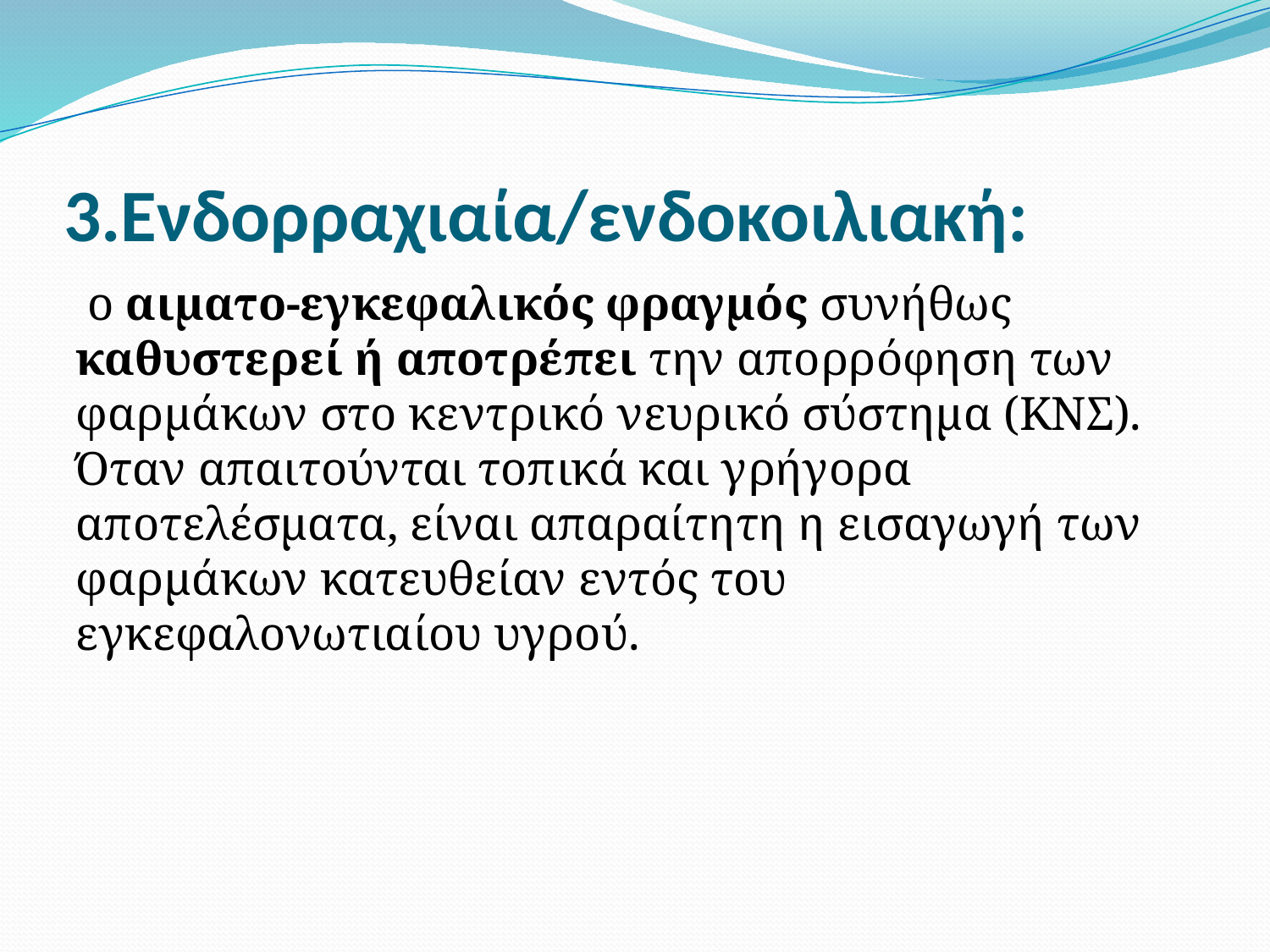

# 3.Ενδορραχιαία/ενδοκοιλιακή:
 ο αιματο-εγκεφαλικός φραγμός συνήθως καθυστερεί ή αποτρέπει την απορρόφηση των φαρμάκων στο κεντρικό νευρικό σύστημα (ΚΝΣ). Όταν απαιτούνται τοπικά και γρήγορα αποτελέσματα, είναι απαραίτητη η εισαγωγή των φαρμάκων κατευθείαν εντός του εγκεφαλονωτιαίου υγρού.